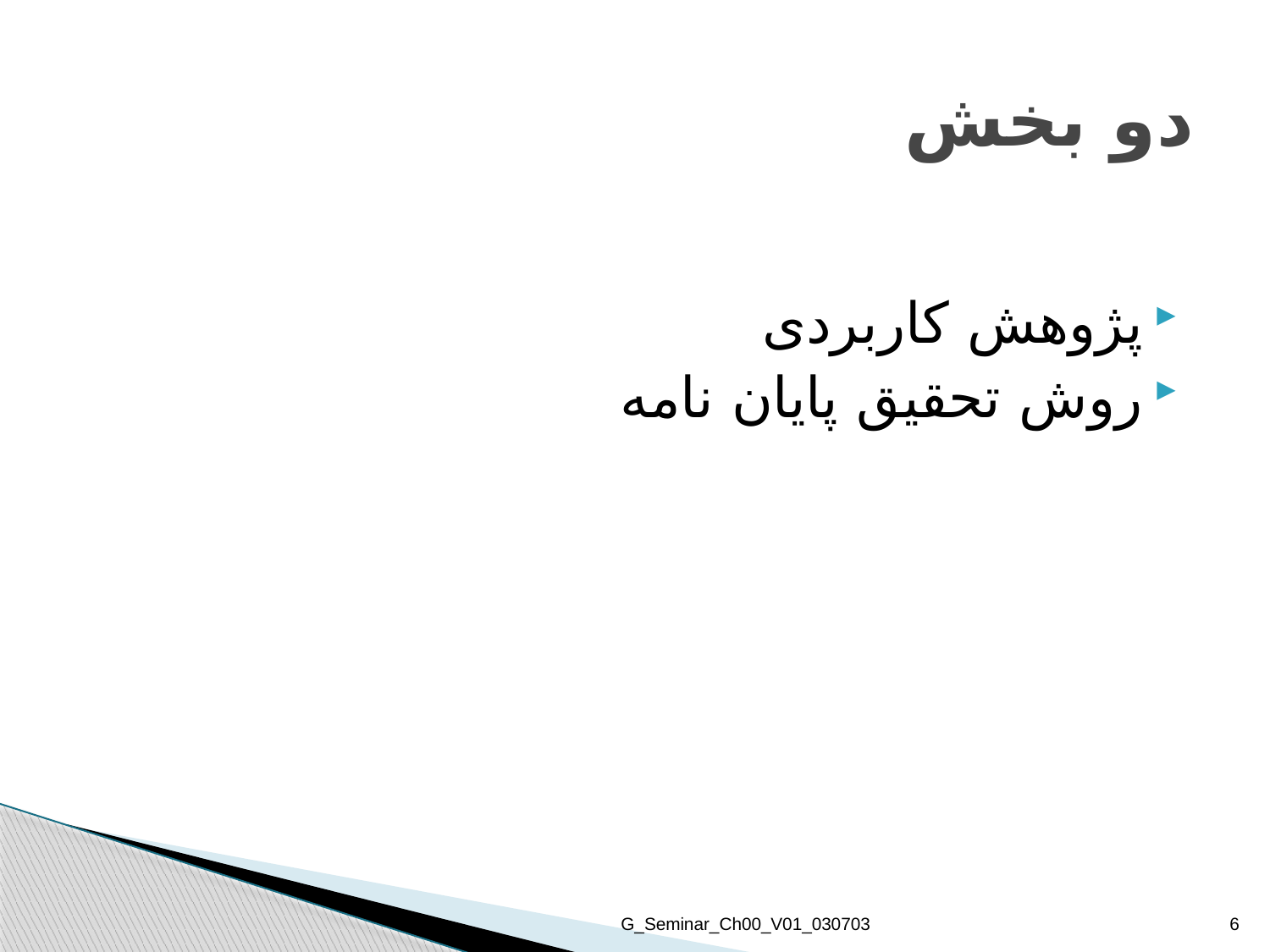

# دو بخش

پژوهش کاربردی
روش تحقیق پایان نامه
G_Seminar_Ch00_V01_030703
6